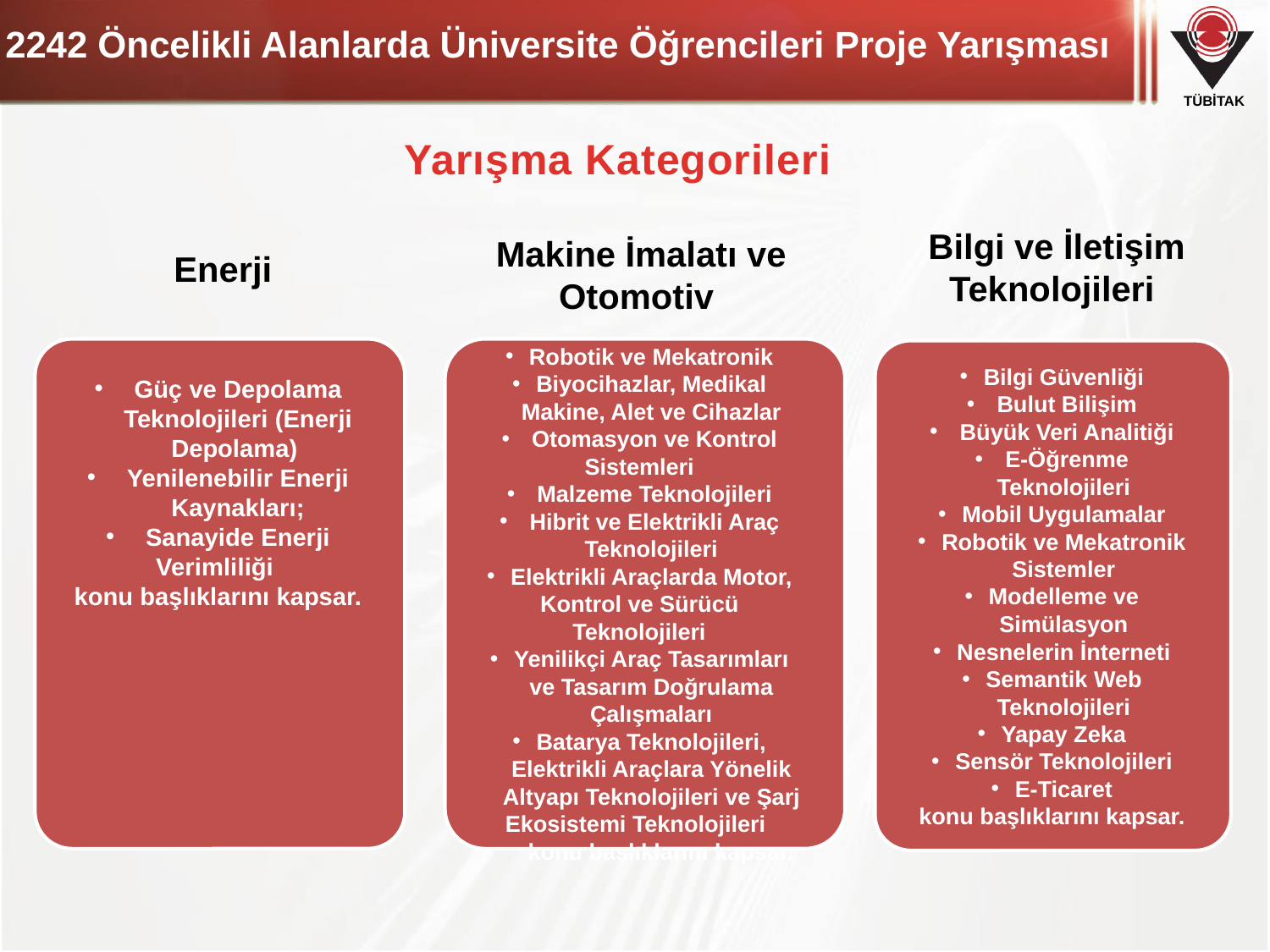

# 2242 Öncelikli Alanlarda Üniversite Öğrencileri Proje Yarışması
Yarışma Kategorileri
Bilgi ve İletişim Teknolojileri
Makine İmalatı ve Otomotiv
Enerji
Robotik ve Mekatronik
Biyocihazlar, Medikal Makine, Alet ve Cihazlar
 Otomasyon ve Kontrol
Sistemleri
 Malzeme Teknolojileri
 Hibrit ve Elektrikli Araç Teknolojileri
Elektrikli Araçlarda Motor,
Kontrol ve Sürücü Teknolojileri
Yenilikçi Araç Tasarımları ve Tasarım Doğrulama Çalışmaları
Batarya Teknolojileri, Elektrikli Araçlara Yönelik Altyapı Teknolojileri ve Şarj Ekosistemi Teknolojileri         konu başlıklarını kapsar.

Bilgi Güvenliği
 Bulut Bilişim
 Büyük Veri Analitiği
 E-Öğrenme Teknolojileri
Mobil Uygulamalar
Robotik ve Mekatronik Sistemler
Modelleme ve Simülasyon
Nesnelerin İnterneti
Semantik Web Teknolojileri
Yapay Zeka
Sensör Teknolojileri
E-Ticaret
 konu başlıklarını kapsar.
Güç ve Depolama Teknolojileri (Enerji Depolama)
Yenilenebilir Enerji Kaynakları;
Sanayide Enerji
Verimliliği
konu başlıklarını kapsar.

Sosyal Girişimcilik Kategorisi